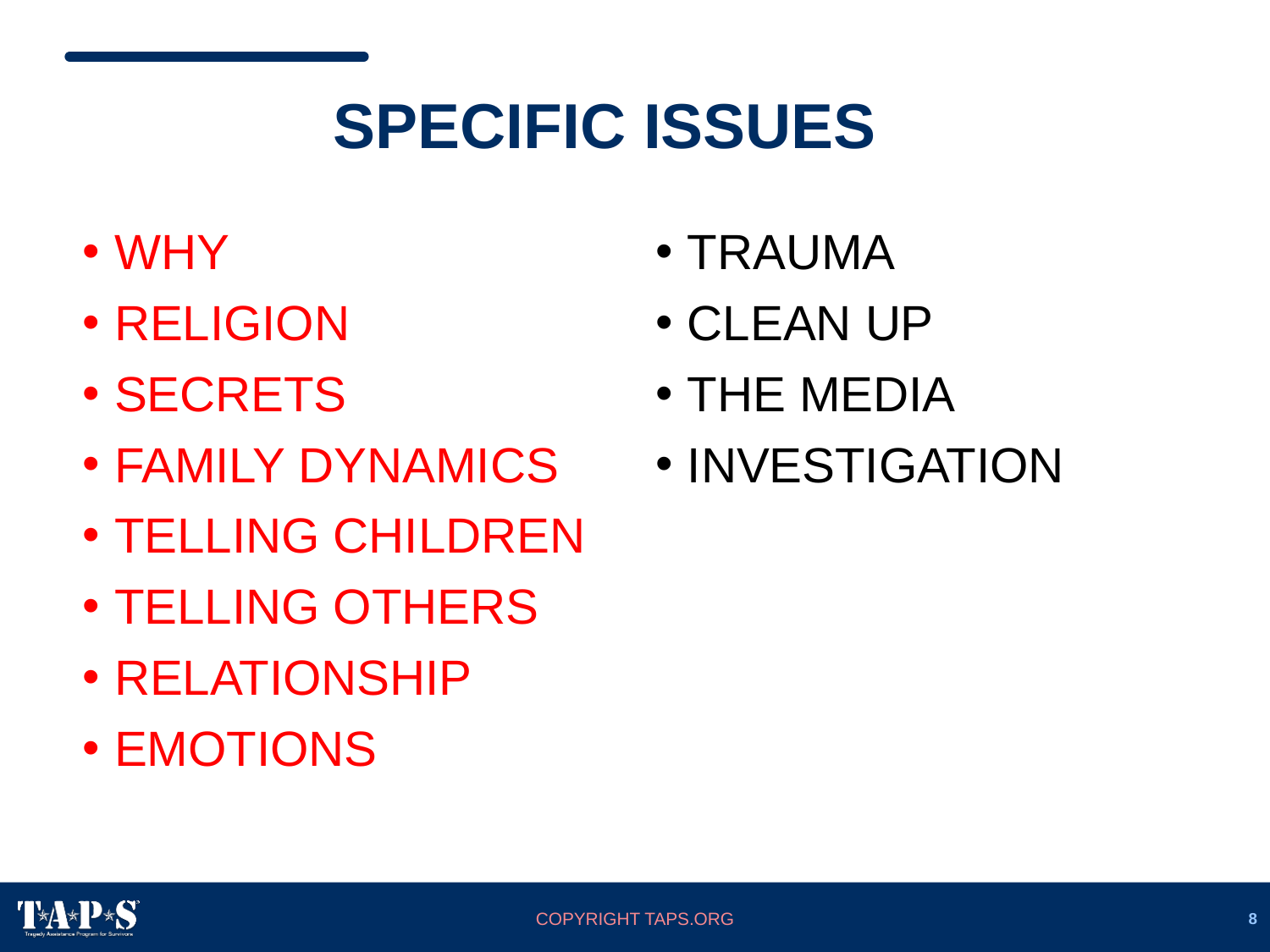

# SPECIFIC ISSUES
WHY
RELIGION
SECRETS
FAMILY DYNAMICS
TELLING CHILDREN
TELLING OTHERS
RELATIONSHIP
EMOTIONS
TRAUMA
CLEAN UP
THE MEDIA
INVESTIGATION

COPYRIGHT TAPS.ORG
8